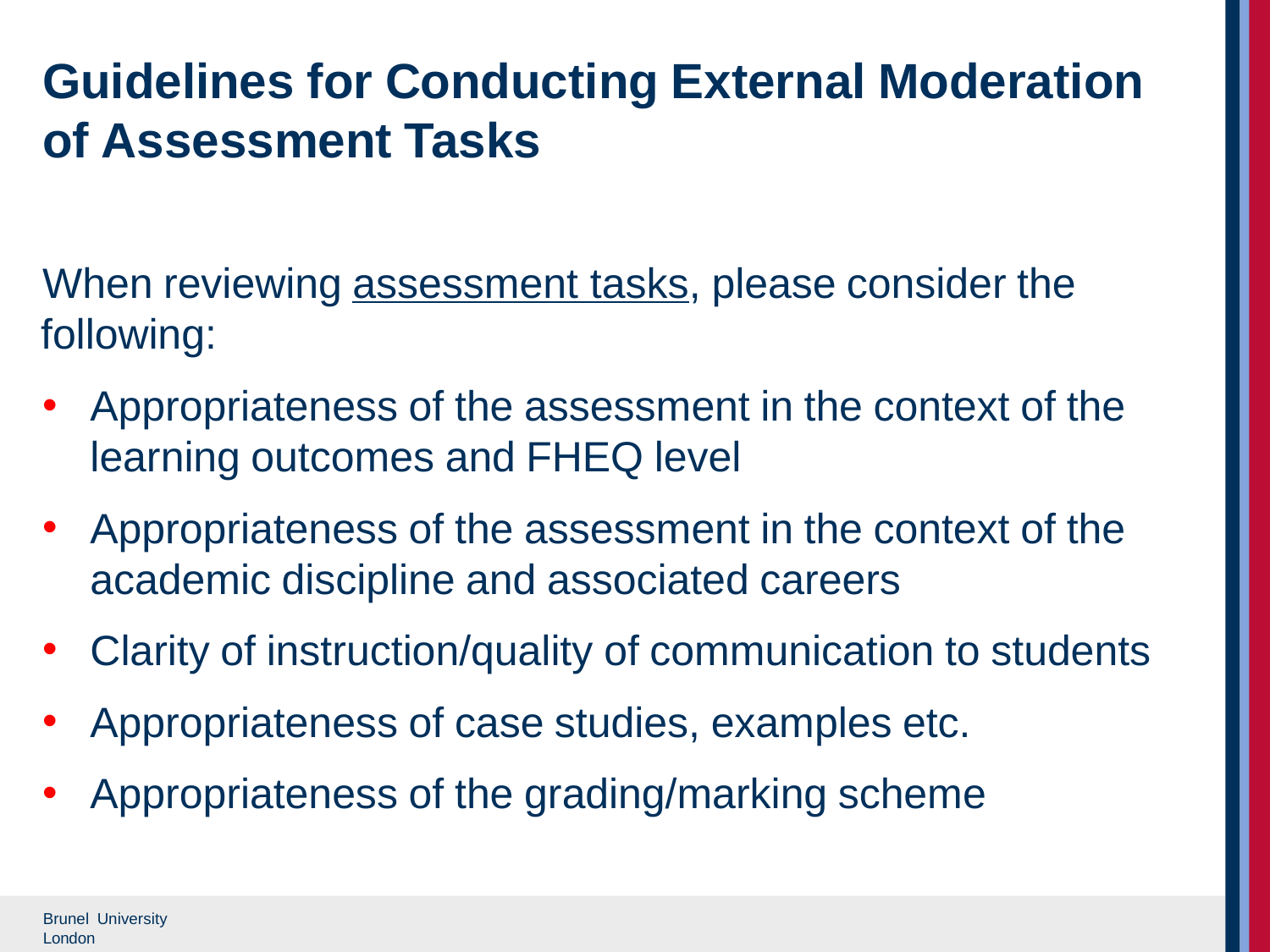

Guidelines for Conducting External Moderation of Assessment Tasks
When reviewing assessment tasks, please consider the following:
Appropriateness of the assessment in the context of the learning outcomes and FHEQ level
Appropriateness of the assessment in the context of the academic discipline and associated careers
Clarity of instruction/quality of communication to students
Appropriateness of case studies, examples etc.
Appropriateness of the grading/marking scheme
Brunel  University  London